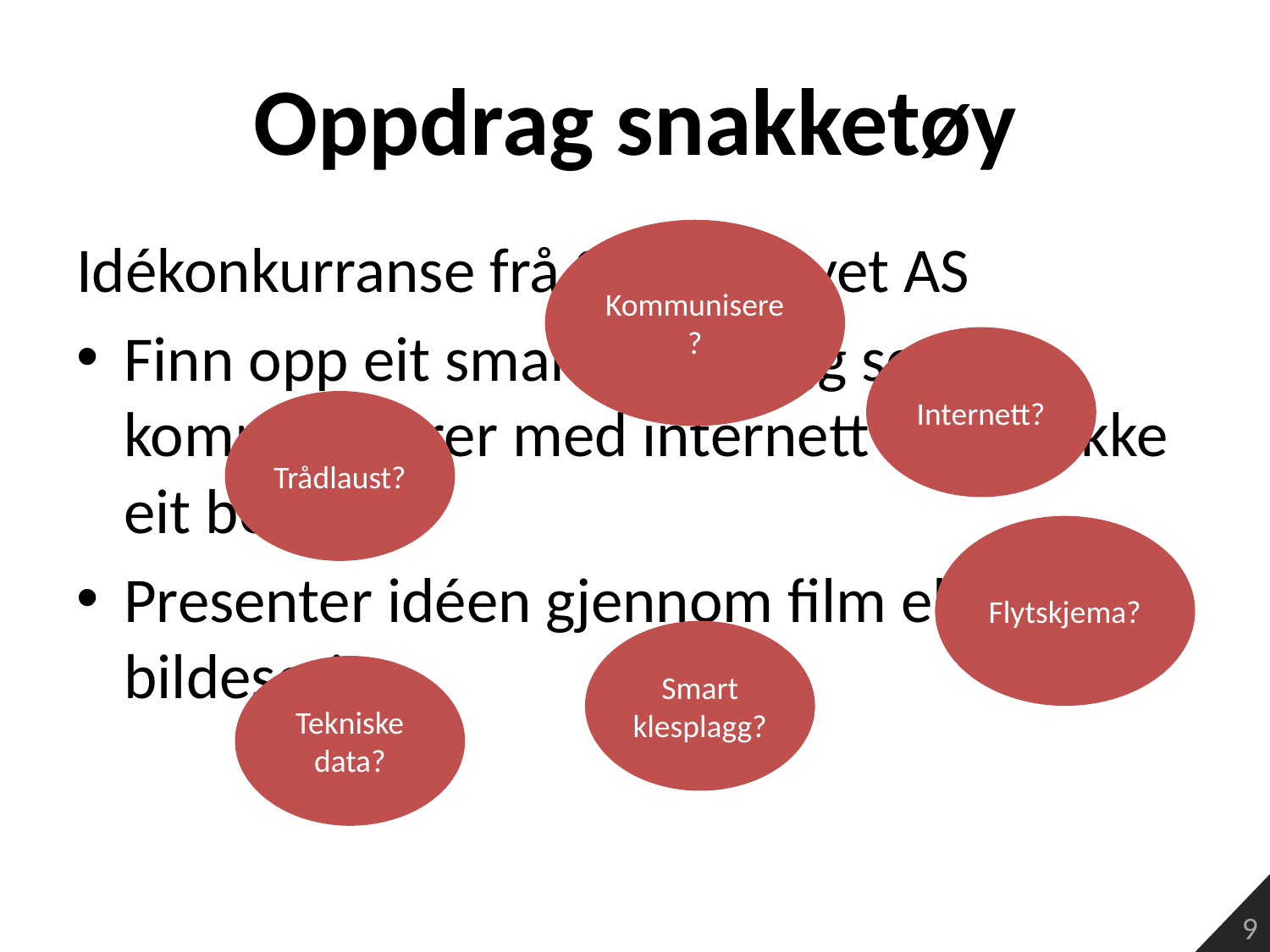

# Oppdrag snakketøy
Kommunisere?
Idékonkurranse frå Snakketøyet AS
Finn opp eit smart klesplagg som kommuniserer med internett for å dekke eit behov.
Presenter idéen gjennom film eller bildeserie.

Internett?
Trådlaust?
Flytskjema?
Smart klesplagg?
Tekniske data?